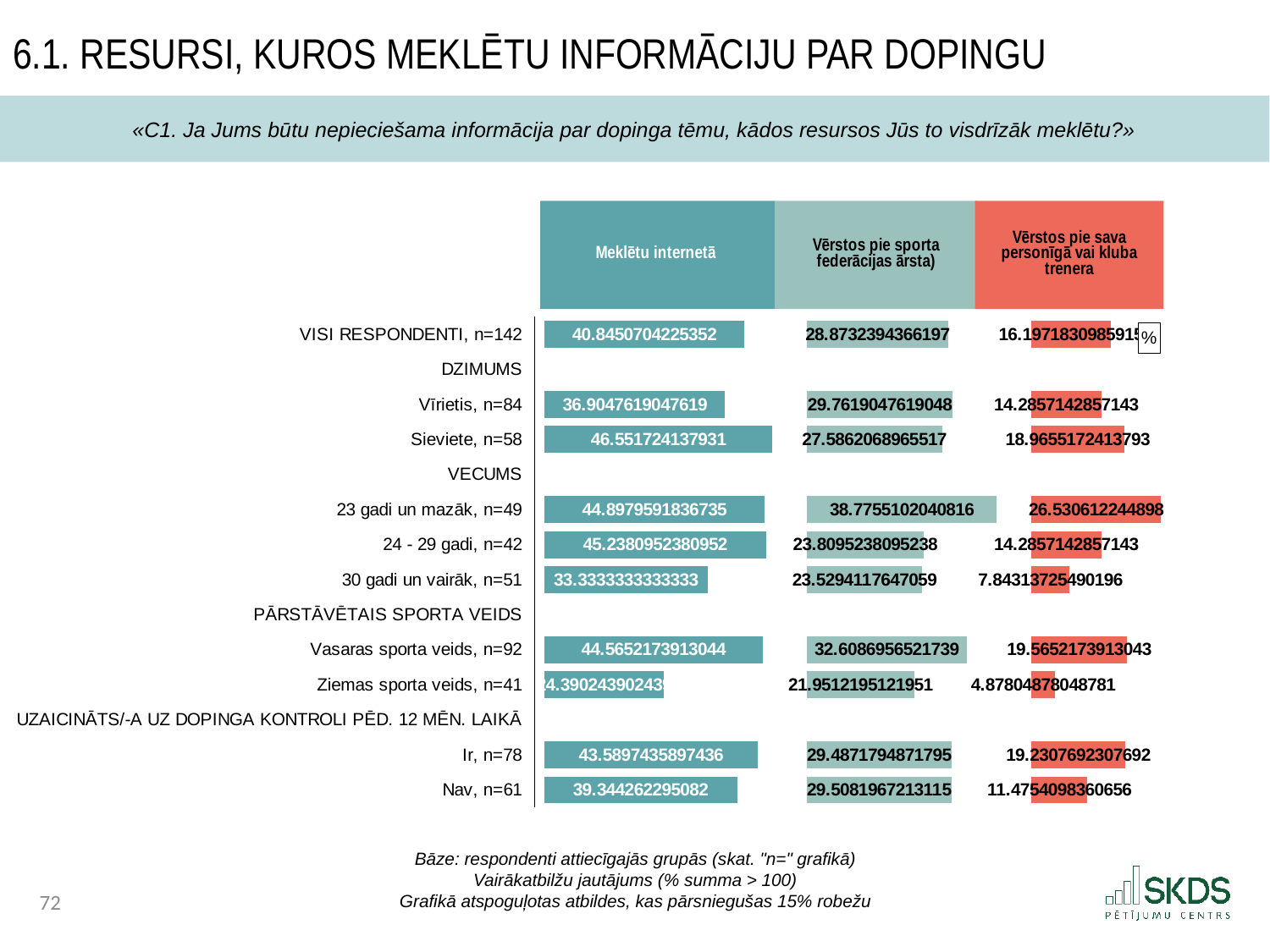

6.1. Resursi, kuros meklētu informāciju par dopingu
«C1. Ja Jums būtu nepieciešama informācija par dopinga tēmu, kādos resursos Jūs to visdrīzāk meklētu?»

### Chart: %

| Category | . | Meklētu internetā  | . | Vērstos pie sporta federācijas ārsta | . | Vērstos pie sava personīgā vai kluba trenera |
|---|---|---|---|---|---|---|
| VISI RESPONDENTI, n=142 | 5.0 | 40.84507042253521 | 12.706653715395824 | 28.87323943661972 | 16.902270767461914 | 16.197183098591548 |
| DZIMUMS | 5.0 | None | 53.55172413793103 | None | 45.775510204081634 | None |
| Vīrietis, n=84 | 5.0 | 36.904761904761905 | 16.646962233169127 | 29.761904761904763 | 16.01360544217687 | 14.285714285714286 |
| Sieviete, n=58 | 5.0 | 46.55172413793103 | 7.0 | 27.586206896551722 | 18.18930330752991 | 18.96551724137931 |
| VECUMS | 5.0 | None | 53.55172413793103 | None | 45.775510204081634 | None |
| 23 gadi un mazāk, n=49 | 5.0 | 44.89795918367347 | 8.65376495425756 | 38.775510204081634 | 7.0 | 26.53061224489796 |
| 24 - 29 gadi, n=42 | 5.0 | 45.23809523809524 | 8.313628899835791 | 23.80952380952381 | 21.965986394557824 | 14.285714285714286 |
| 30 gadi un vairāk, n=51 | 5.0 | 33.333333333333336 | 20.218390804597696 | 23.529411764705884 | 22.24609843937575 | 7.8431372549019605 |
| PĀRSTĀVĒTAIS SPORTA VEIDS | 5.0 | None | 53.55172413793103 | None | 45.775510204081634 | None |
| Vasaras sporta veids, n=92 | 5.0 | 44.56521739130435 | 8.98650674662668 | 32.608695652173914 | 13.16681455190772 | 19.565217391304348 |
| Ziemas sporta veids, n=41 | 5.0 | 24.390243902439025 | 29.161480235492007 | 21.951219512195124 | 23.82429069188651 | 4.878048780487805 |
| UZAICINĀTS/-A UZ DOPINGA KONTROLI PĒD. 12 MĒN. LAIKĀ | 5.0 | None | 53.55172413793103 | None | 45.775510204081634 | None |
| Ir, n=78 | 5.0 | 43.58974358974359 | 9.96198054818744 | 29.487179487179485 | 16.28833071690215 | 19.23076923076923 |
| Nav, n=61 | 5.0 | 39.34426229508197 | 14.207461842849064 | 29.508196721311474 | 16.26731348277016 | 11.475409836065573 |
Bāze: respondenti attiecīgajās grupās (skat. "n=" grafikā)
Vairākatbilžu jautājums (% summa > 100)
Grafikā atspoguļotas atbildes, kas pārsniegušas 15% robežu